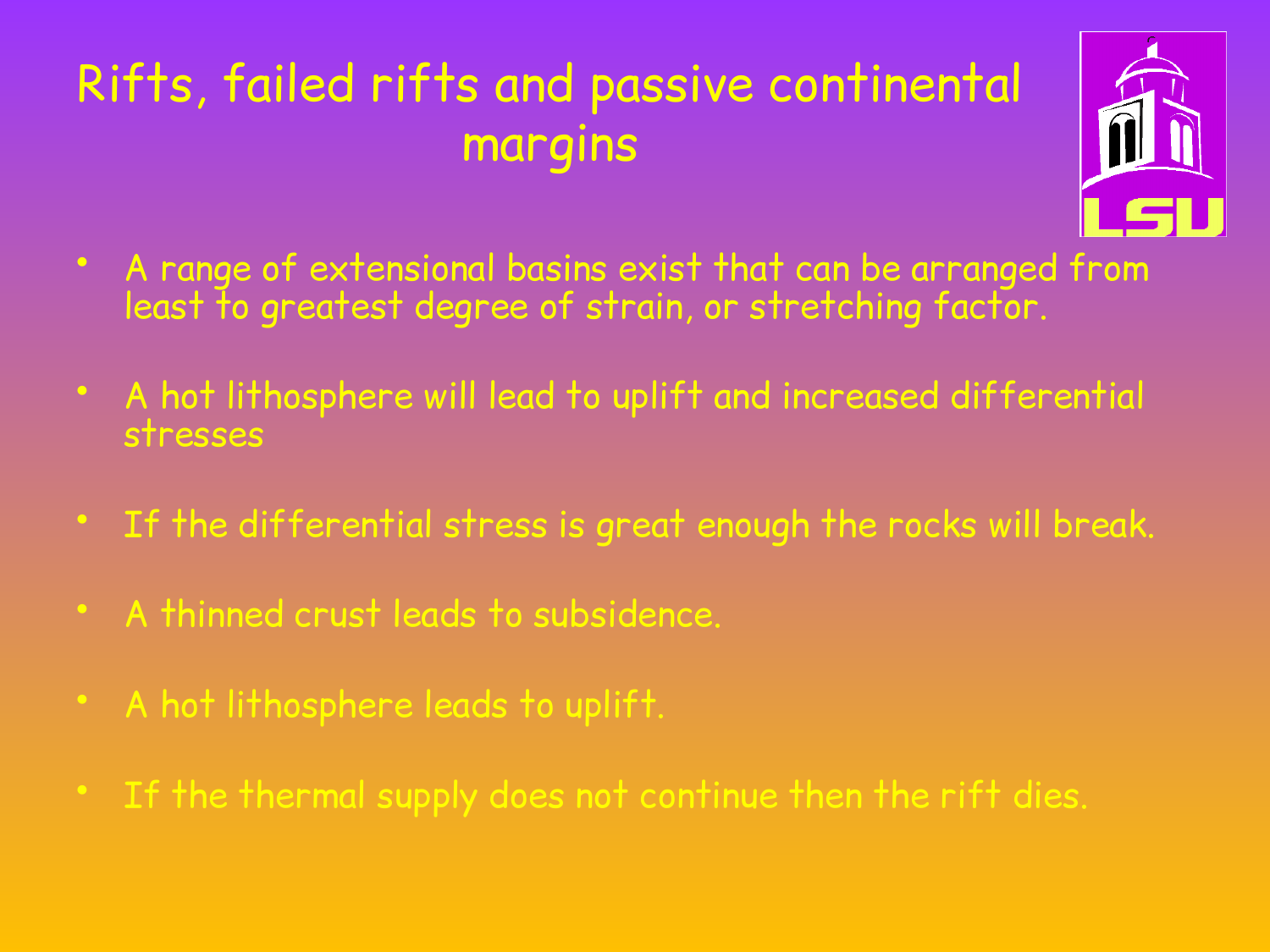

# Rifts, failed rifts and passive continental margins
A range of extensional basins exist that can be arranged from least to greatest degree of strain, or stretching factor.

A hot lithosphere will lead to uplift and increased differential stresses

If the differential stress is great enough the rocks will break.

A thinned crust leads to subsidence.

A hot lithosphere leads to uplift.

If the thermal supply does not continue then the rift dies.